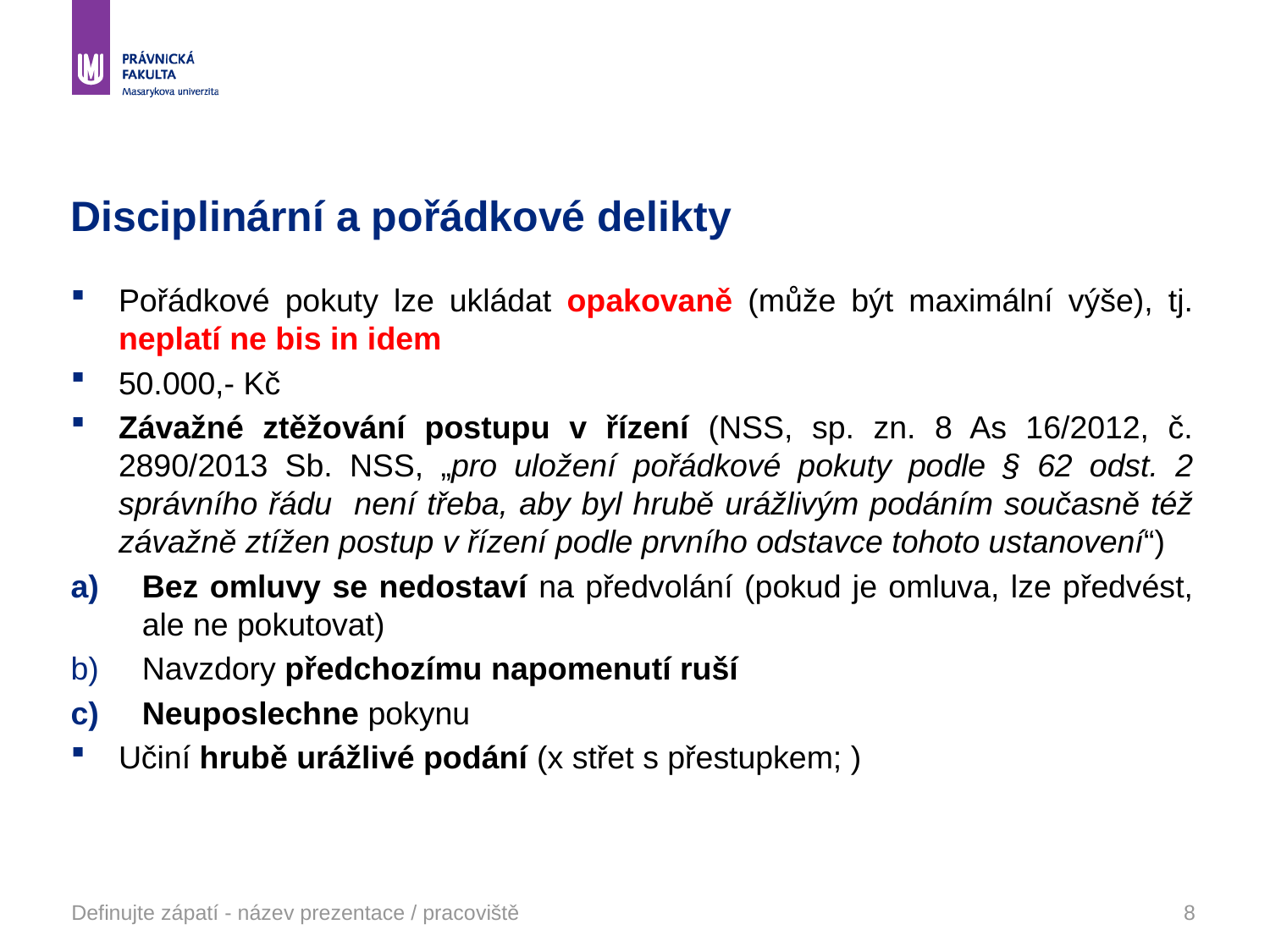

# Disciplinární a pořádkové delikty
Pořádkové pokuty lze ukládat opakovaně (může být maximální výše), tj. neplatí ne bis in idem
50.000,- Kč
Závažné ztěžování postupu v řízení (NSS, sp. zn. 8 As 16/2012, č. 2890/2013 Sb. NSS, „pro uložení pořádkové pokuty podle § 62 odst. 2 správního řádu  není třeba, aby byl hrubě urážlivým podáním současně též závažně ztížen postup v řízení podle prvního odstavce tohoto ustanovení“)
Bez omluvy se nedostaví na předvolání (pokud je omluva, lze předvést, ale ne pokutovat)
Navzdory předchozímu napomenutí ruší
Neuposlechne pokynu
Učiní hrubě urážlivé podání (x střet s přestupkem; )

Definujte zápatí - název prezentace / pracoviště
8